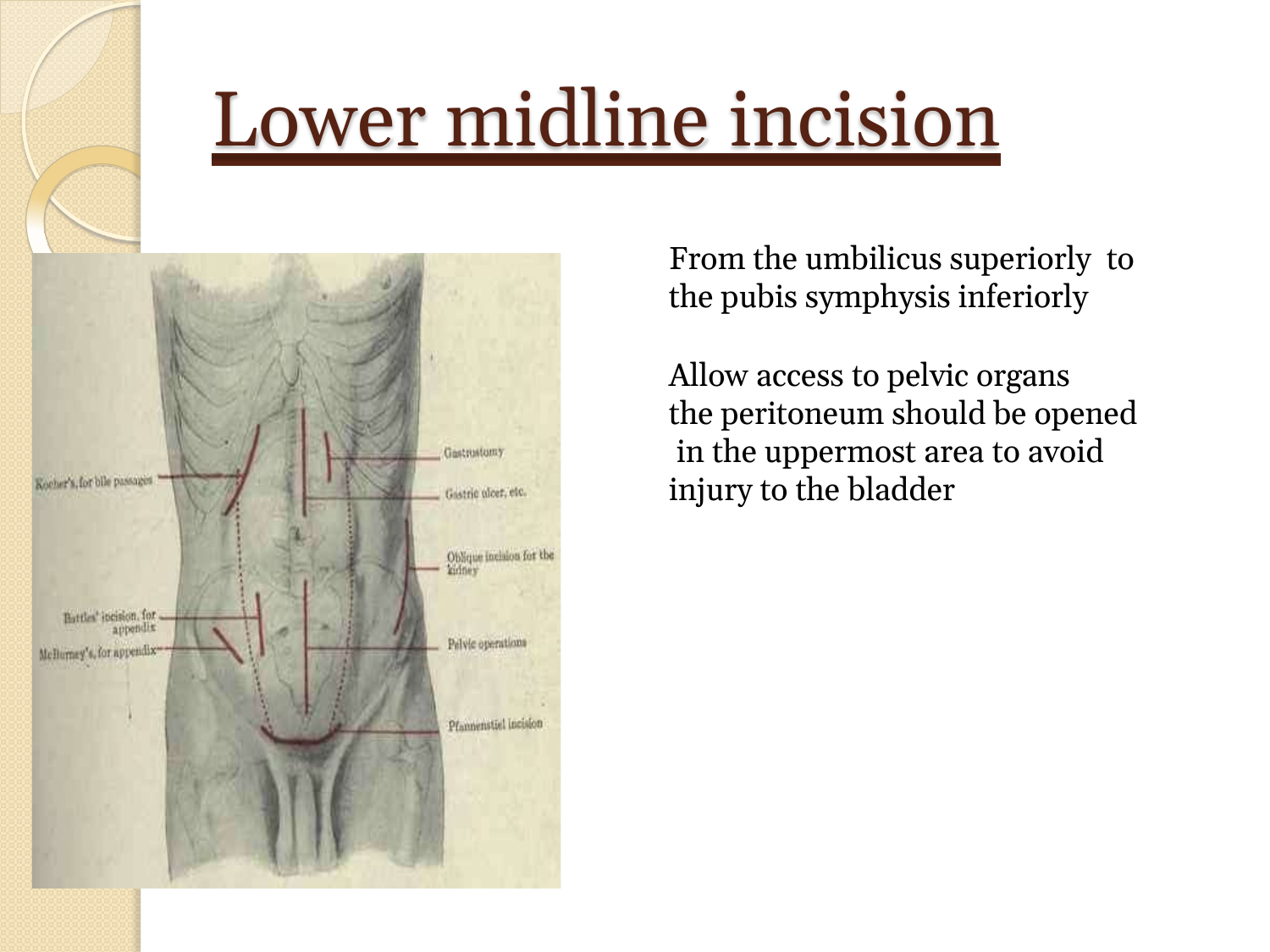

# Lower midline incision

From the umbilicus superiorly to
the pubis symphysis inferiorly

Allow access to pelvic organs
the peritoneum should be opened  in the uppermost area to avoid  injury to the bladder